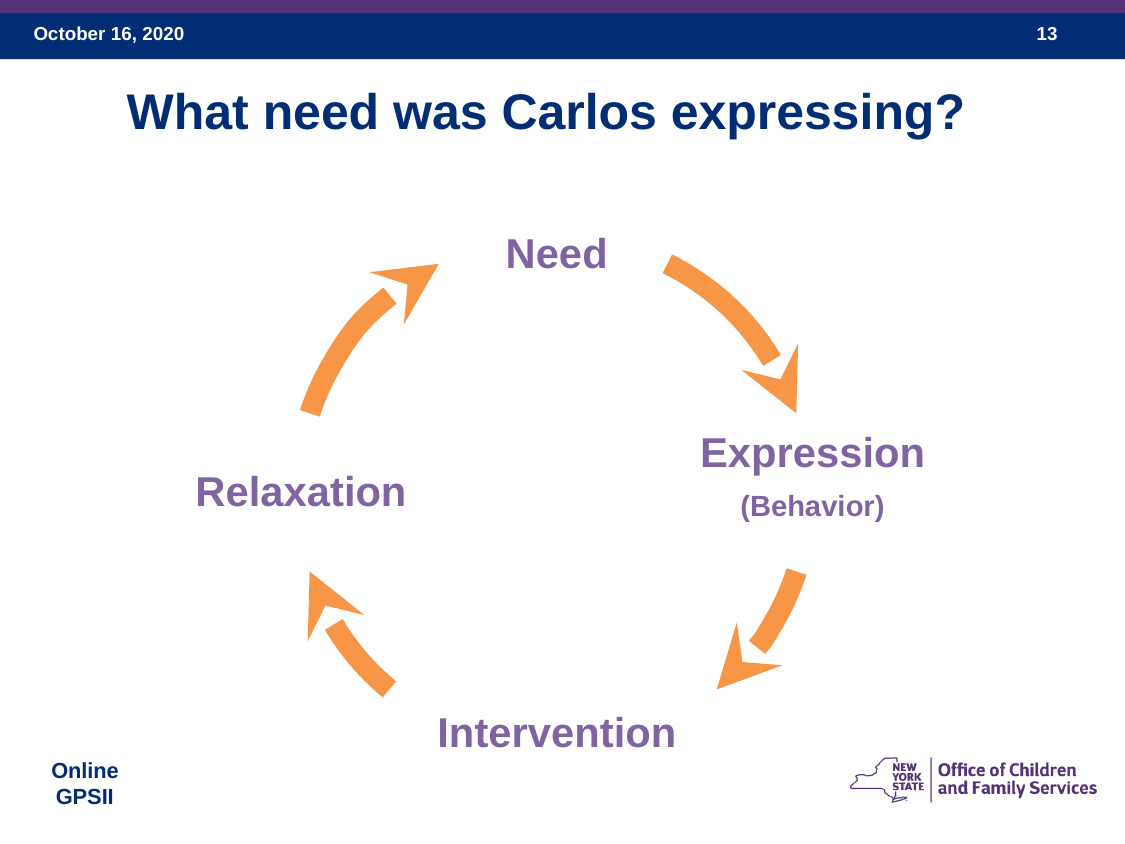

What need was Carlos expressing?

Need
Expression
(Behavior)
Intervention
Relaxation